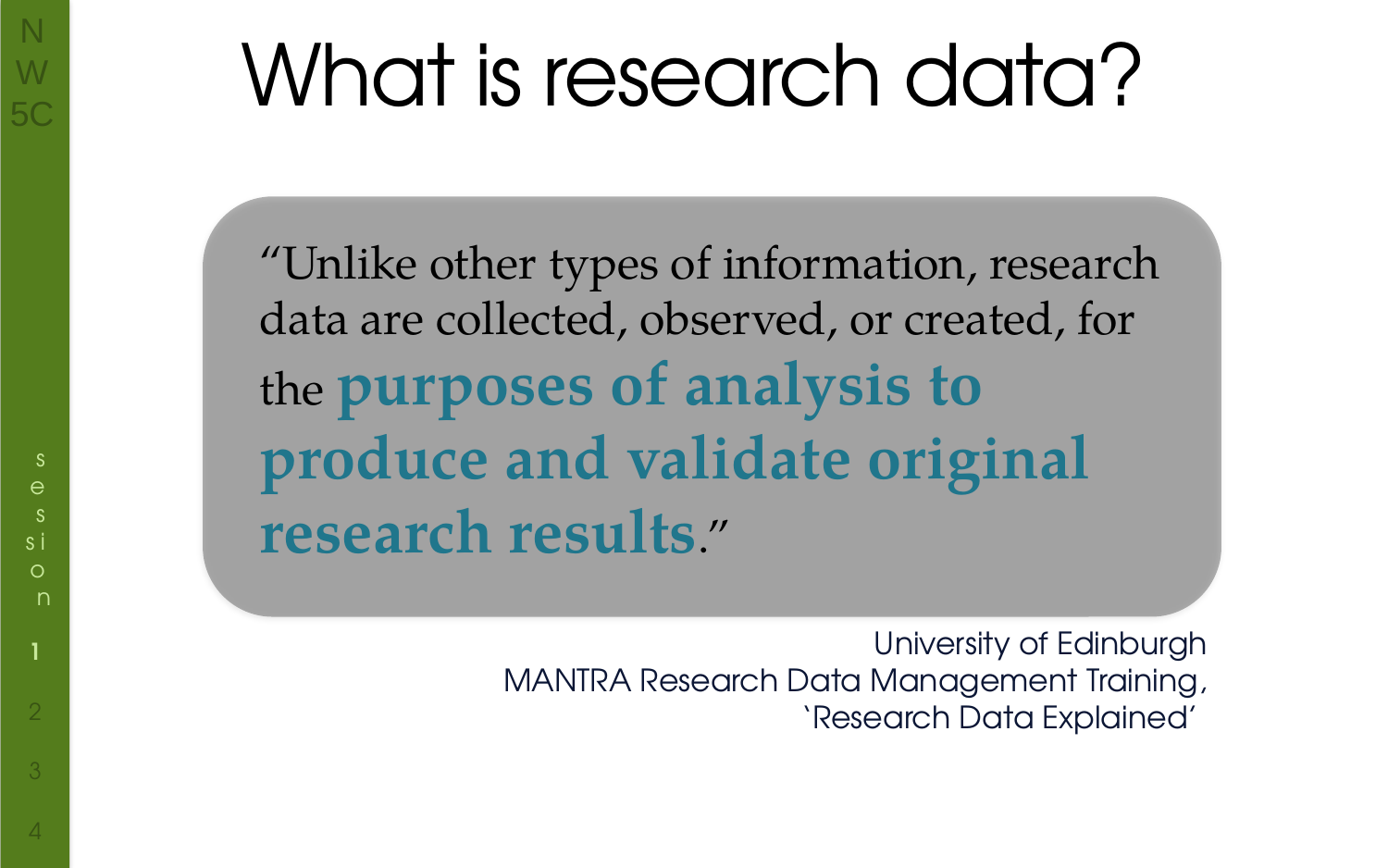

# What is research data?

“Unlike other types of information, research data are collected, observed, or created, for the purposes of analysis to produce and validate original research results.”
University of Edinburgh
MANTRA Research Data Management Training,
‘Research Data Explained’